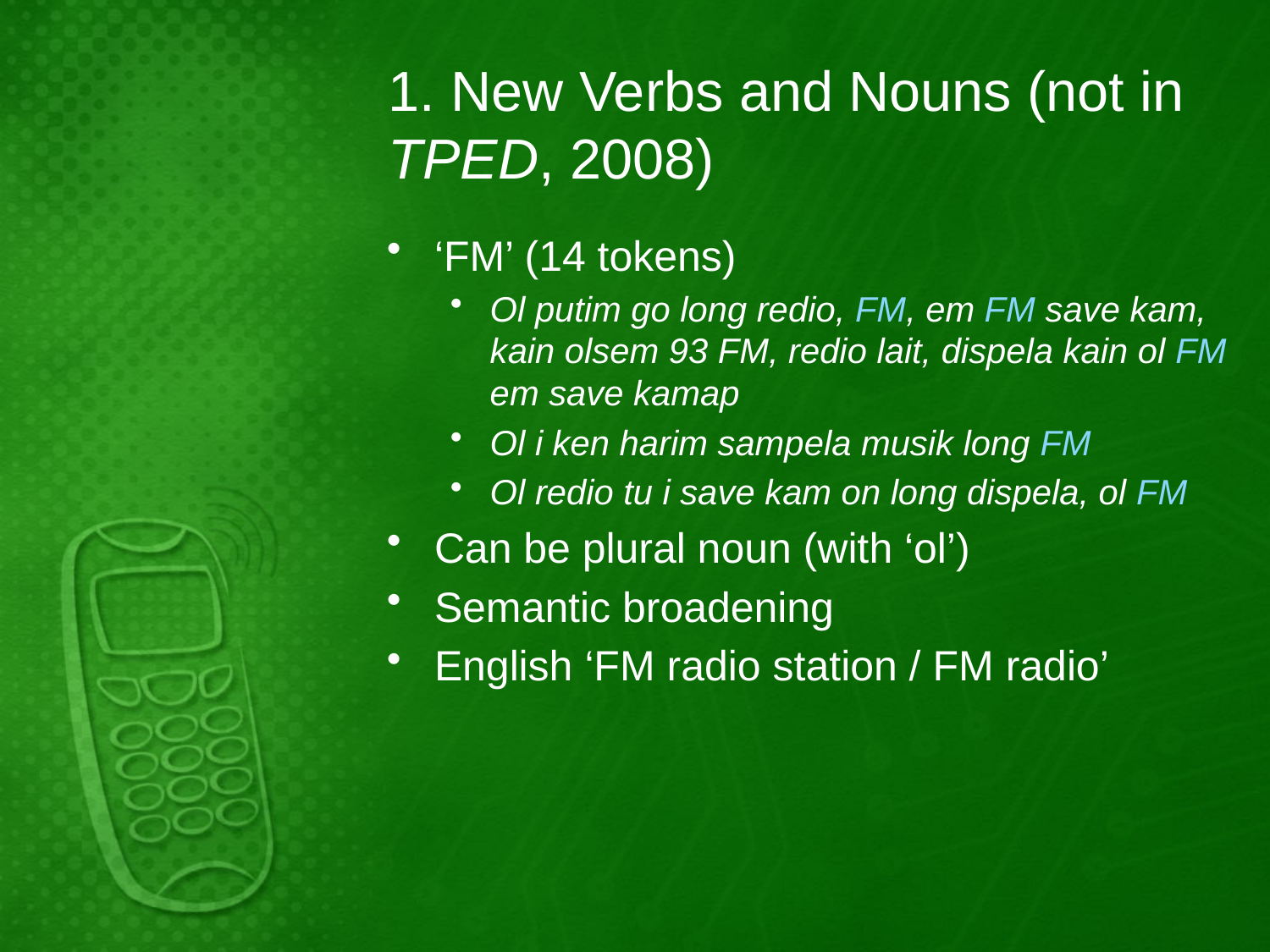

# 1. New Verbs and Nouns (not in TPED, 2008)
‘FM’ (14 tokens)
Ol putim go long redio, FM, em FM save kam, kain olsem 93 FM, redio lait, dispela kain ol FM em save kamap
Ol i ken harim sampela musik long FM
Ol redio tu i save kam on long dispela, ol FM
Can be plural noun (with ‘ol’)
Semantic broadening
English ‘FM radio station / FM radio’